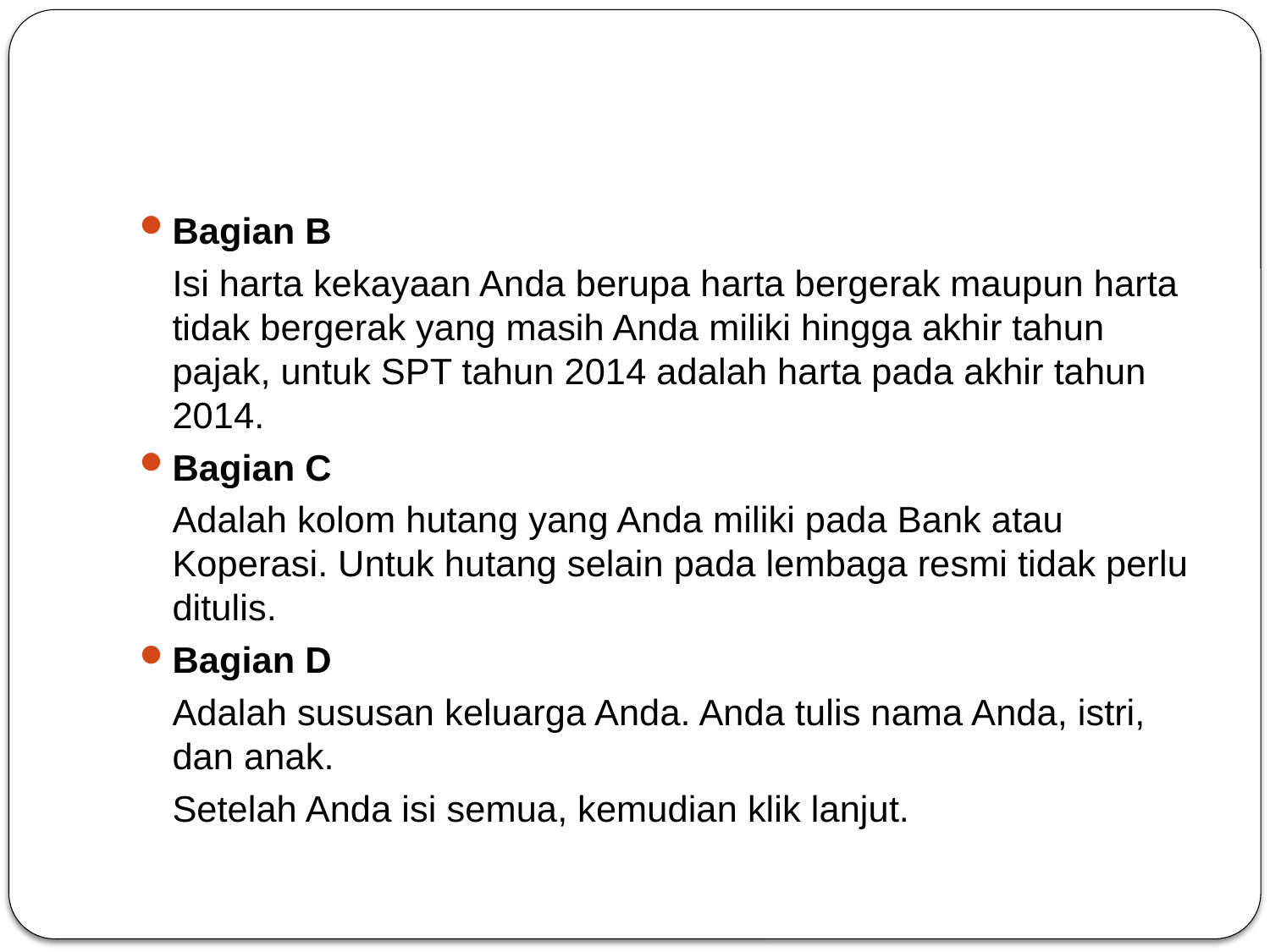

#
Bagian B
	Isi harta kekayaan Anda berupa harta bergerak maupun harta tidak bergerak yang masih Anda miliki hingga akhir tahun pajak, untuk SPT tahun 2014 adalah harta pada akhir tahun 2014.
Bagian C
	Adalah kolom hutang yang Anda miliki pada Bank atau Koperasi. Untuk hutang selain pada lembaga resmi tidak perlu ditulis.
Bagian D
	Adalah sususan keluarga Anda. Anda tulis nama Anda, istri, dan anak.
	Setelah Anda isi semua, kemudian klik lanjut.